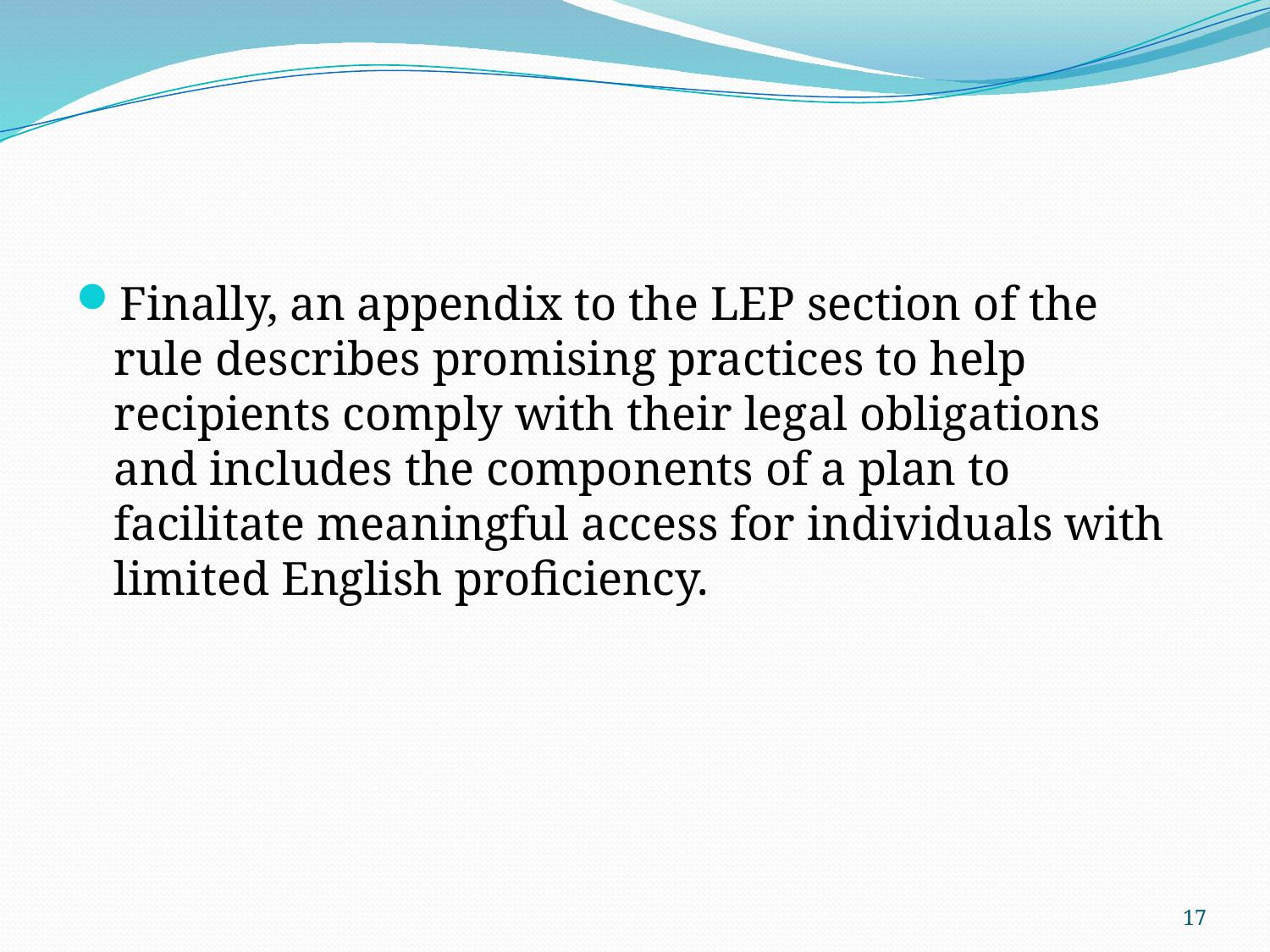

#
Finally, an appendix to the LEP section of the rule describes promising practices to help recipients comply with their legal obligations and includes the components of a plan to facilitate meaningful access for individuals with limited English proficiency.

17